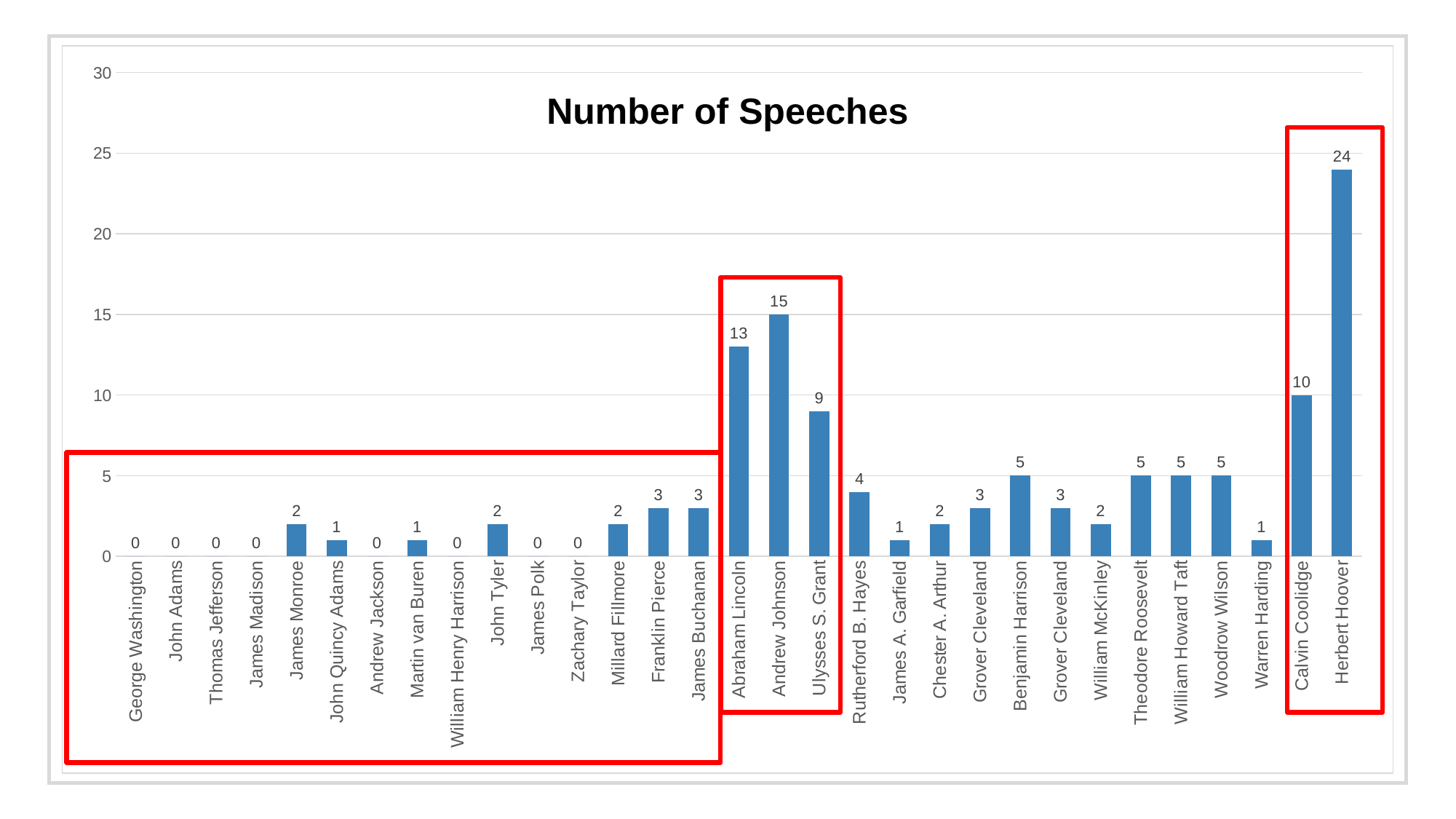

### Chart

| Category | Number of Speeches |
|---|---|
| George Washington | 0.0 |
| John Adams | 0.0 |
| Thomas Jefferson | 0.0 |
| James Madison | 0.0 |
| James Monroe | 2.0 |
| John Quincy Adams | 1.0 |
| Andrew Jackson | 0.0 |
| Martin van Buren | 1.0 |
| William Henry Harrison | 0.0 |
| John Tyler | 2.0 |
| James Polk | 0.0 |
| Zachary Taylor | 0.0 |
| Millard Fillmore | 2.0 |
| Franklin Pierce | 3.0 |
| James Buchanan | 3.0 |
| Abraham Lincoln | 13.0 |
| Andrew Johnson | 15.0 |
| Ulysses S. Grant | 9.0 |
| Rutherford B. Hayes | 4.0 |
| James A. Garfield | 1.0 |
| Chester A. Arthur | 2.0 |
| Grover Cleveland | 3.0 |
| Benjamin Harrison | 5.0 |
| Grover Cleveland | 3.0 |
| William McKinley | 2.0 |
| Theodore Roosevelt | 5.0 |
| William Howard Taft | 5.0 |
| Woodrow Wilson | 5.0 |
| Warren Harding | 1.0 |
| Calvin Coolidge | 10.0 |
| Herbert Hoover | 24.0 |
Number of Speeches